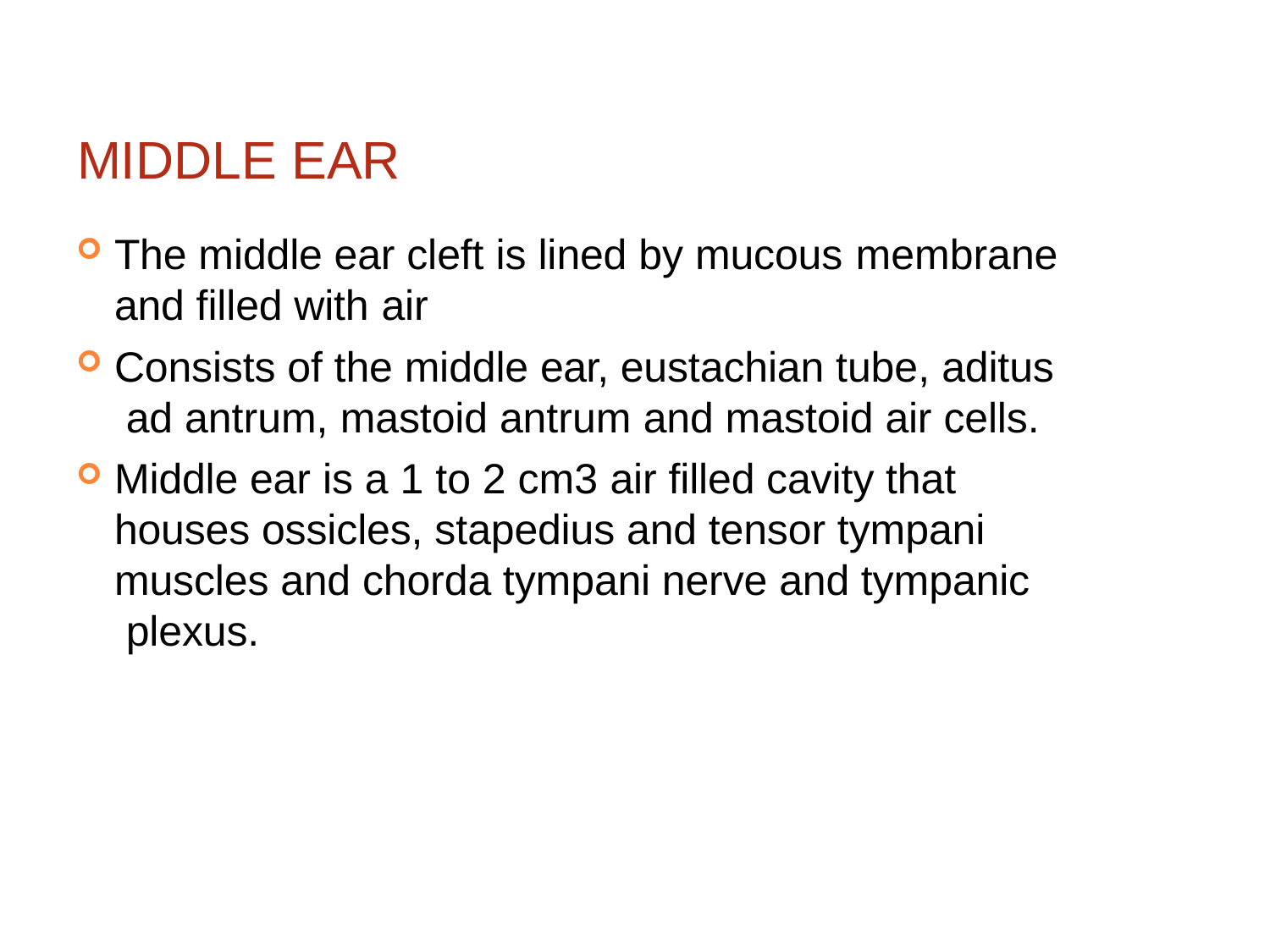

# MIDDLE EAR
The middle ear cleft is lined by mucous membrane
and filled with air
Consists of the middle ear, eustachian tube, aditus  ad antrum, mastoid antrum and mastoid air cells.
Middle ear is a 1 to 2 cm3 air filled cavity that  houses ossicles, stapedius and tensor tympani  muscles and chorda tympani nerve and tympanic  plexus.